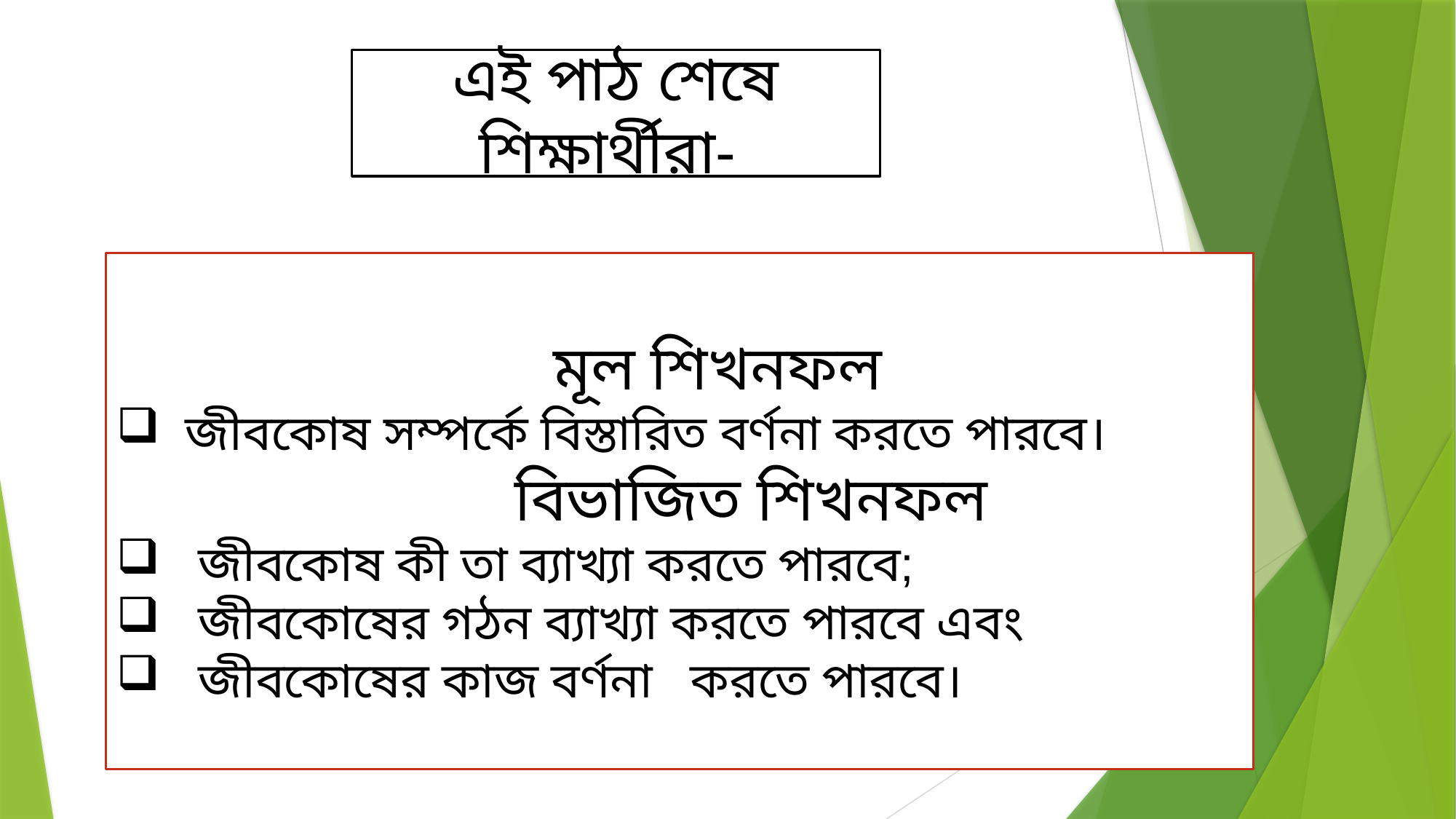

এই পাঠ শেষে শিক্ষার্থীরা-

মূল শিখনফল
  জীবকোষ সম্পর্কে বিস্তারিত বর্ণনা করতে পারবে।
 বিভাজিত শিখনফল
   জীবকোষ কী তা ব্যাখ্যা করতে পারবে;
   জীবকোষের গঠন ব্যাখ্যা করতে পারবে এবং
   জীবকোষের কাজ বর্ণনা   করতে পারবে।